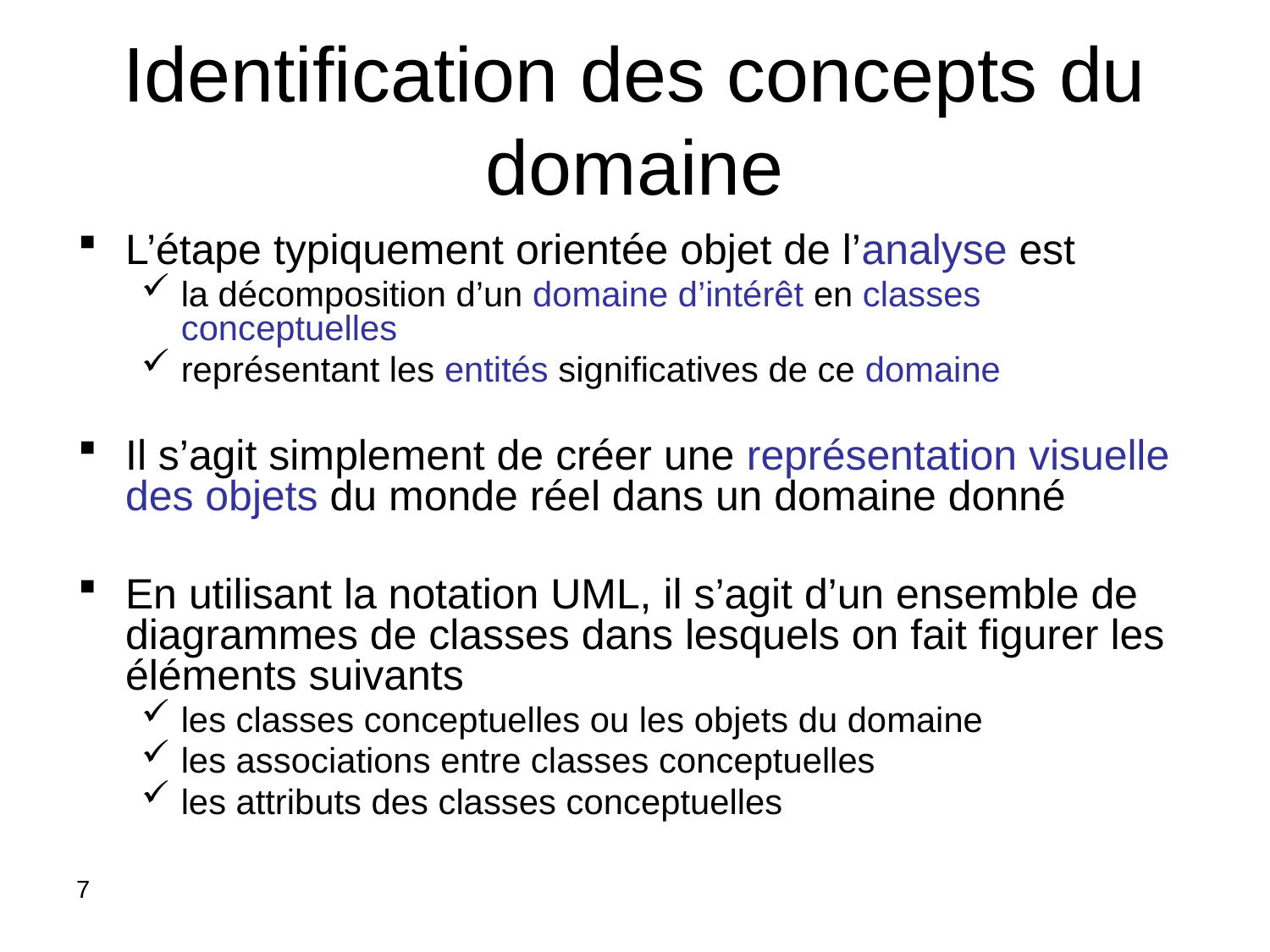

# Identification des concepts du domaine
L’étape typiquement orientée objet de l’analyse est
la décomposition d’un domaine d’intérêt en classes conceptuelles
représentant les entités significatives de ce domaine

Il s’agit simplement de créer une représentation visuelle des objets du monde réel dans un domaine donné

En utilisant la notation UML, il s’agit d’un ensemble de diagrammes de classes dans lesquels on fait figurer les éléments suivants
les classes conceptuelles ou les objets du domaine
les associations entre classes conceptuelles
les attributs des classes conceptuelles
7